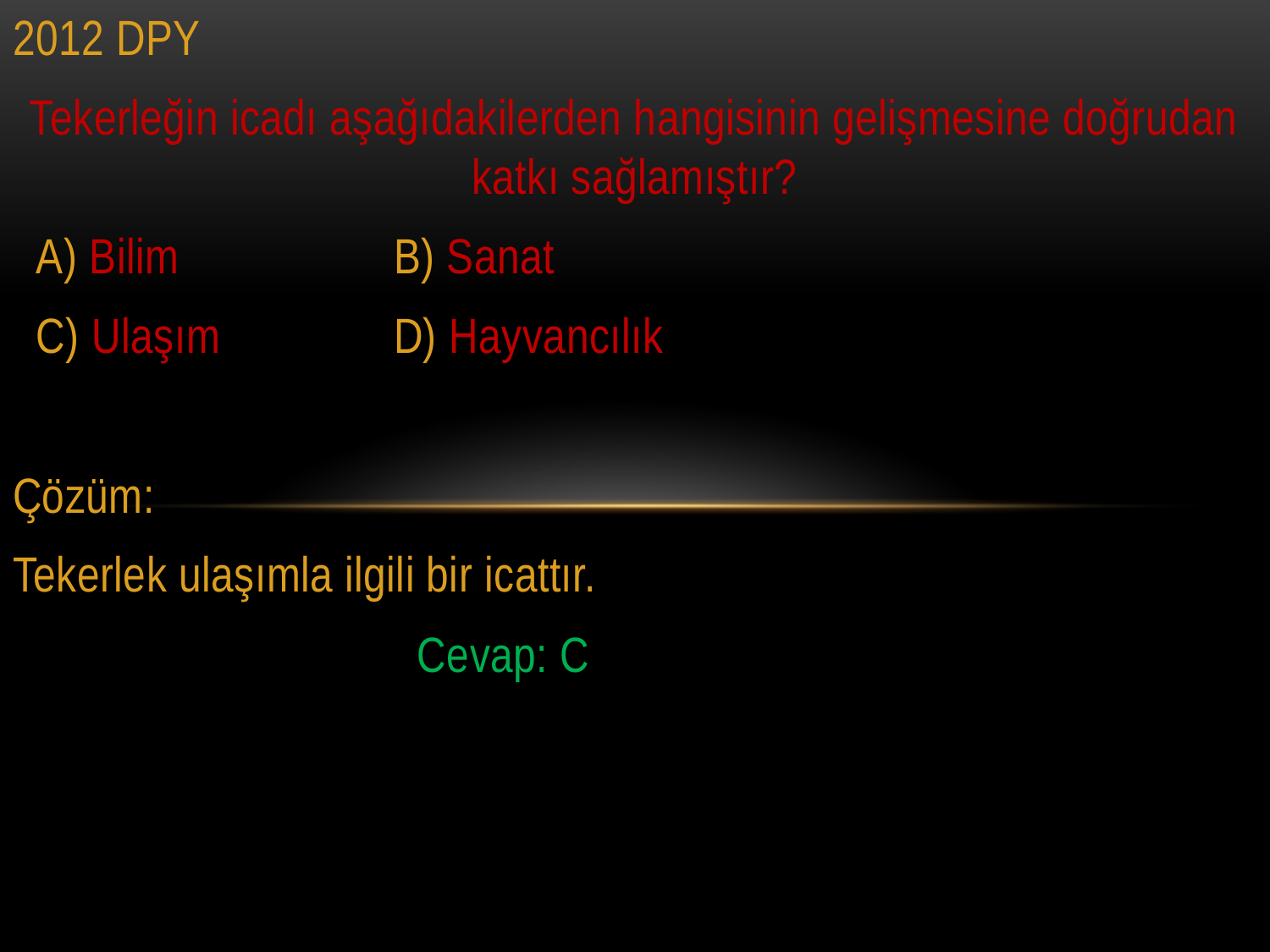

2012 DPY
Tekerleğin icadı aşağıdakilerden hangisinin gelişmesine doğrudan katkı sağlamıştır?
  A) Bilim		B) Sanat
  C) Ulaşım		D) Hayvancılık

Çözüm:
Tekerlek ulaşımla ilgili bir icattır.
			  Cevap: C